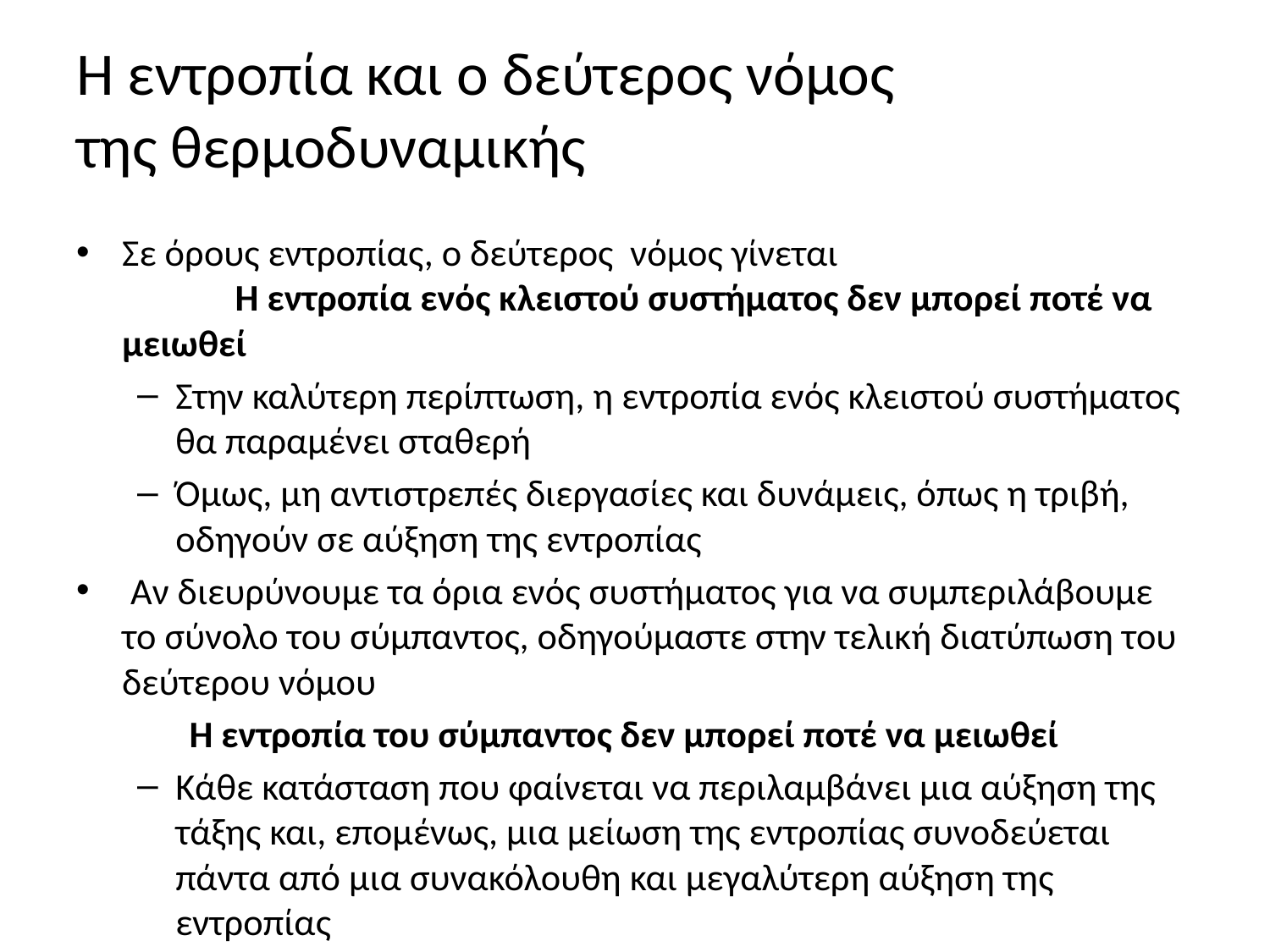

# Η εντροπία και ο δεύτερος νόμος της θερμοδυναμικής
Σε όρους εντροπίας, ο δεύτερος  νόμος γίνεται
	Η εντροπία ενός κλειστού συστήματος δεν μπορεί ποτέ να μειωθεί
Στην καλύτερη περίπτωση, η εντροπία ενός κλειστού συστήματος θα παραμένει σταθερή
Όμως, μη αντιστρεπές διεργασίες και δυνάμεις, όπως η τριβή, οδηγούν σε αύξηση της εντροπίας
 Αν διευρύνουμε τα όρια ενός συστήματος για να συμπεριλάβουμε το σύνολο του σύμπαντος, οδηγούμαστε στην τελική διατύπωση του δεύτερου νόμου
	Η εντροπία του σύμπαντος δεν μπορεί ποτέ να μειωθεί
Κάθε κατάσταση που φαίνεται να περιλαμβάνει μια αύξηση της τάξης και, επομένως, μια μείωση της εντροπίας συνοδεύεται πάντα από μια συνακόλουθη και μεγαλύτερη αύξηση της εντροπίας